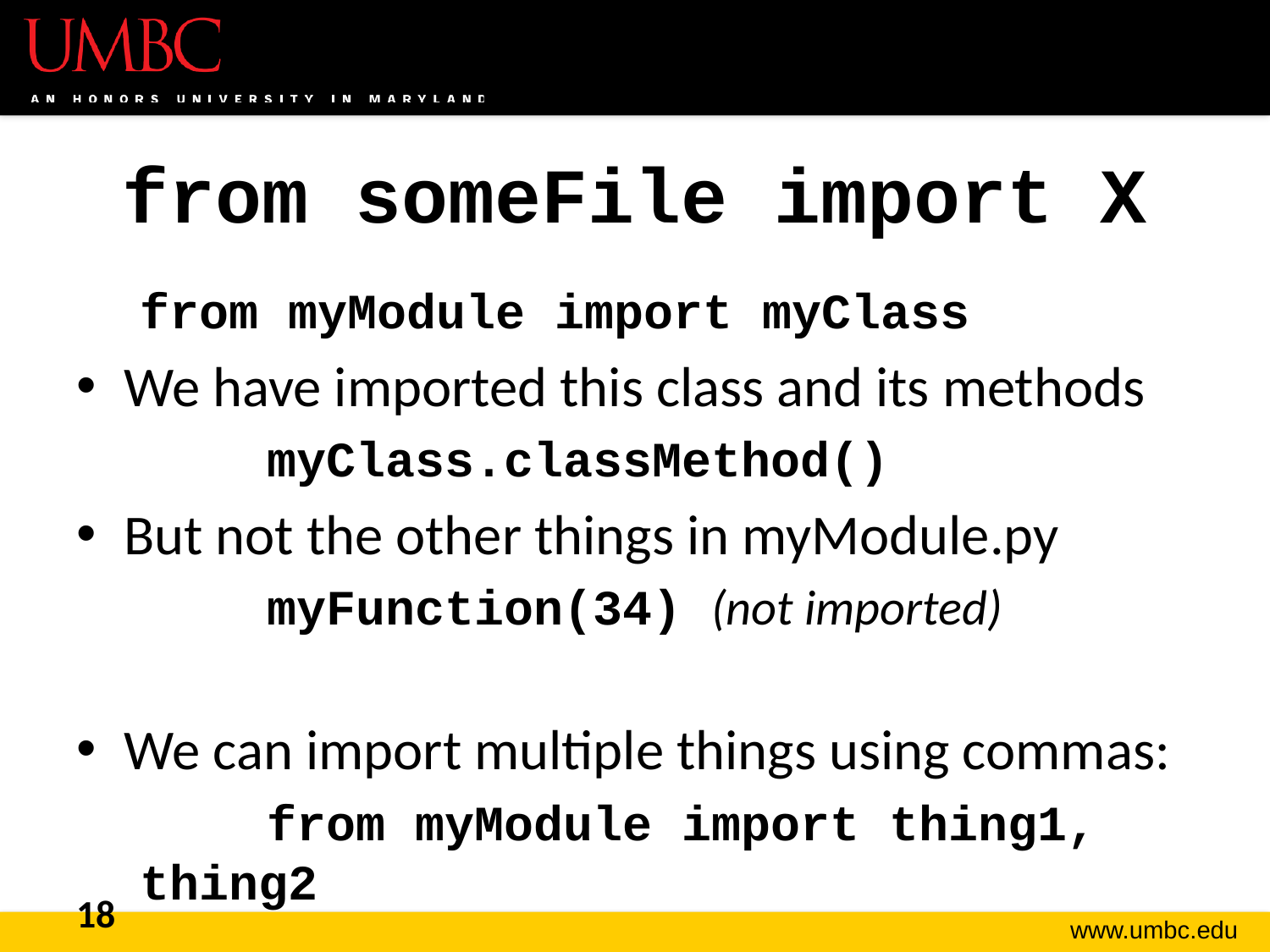

# from someFile import X
from myModule import myClass
We have imported this class and its methods
	myClass.classMethod()
But not the other things in myModule.py
	myFunction(34) (not imported)

We can import multiple things using commas:
	from myModule import thing1, thing2

18